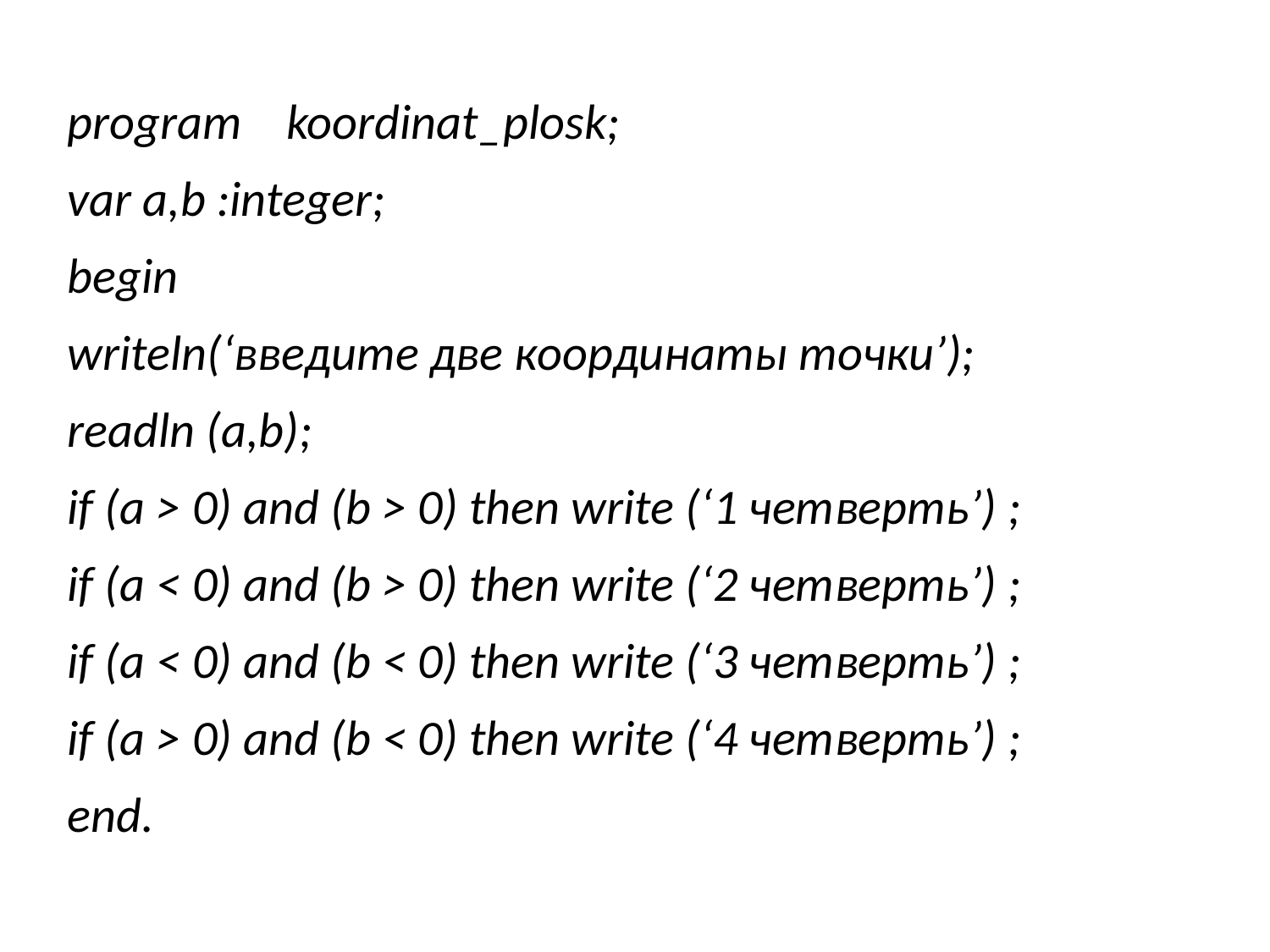

program    koordinat_plosk;
var a,b :integer;
begin
writeln(‘введите две координаты точки’);
readln (a,b);
if (a > 0) and (b > 0) then write (‘1 четверть’) ;
if (a < 0) and (b > 0) then write (‘2 четверть’) ;
if (a < 0) and (b < 0) then write (‘3 четверть’) ;
if (a > 0) and (b < 0) then write (‘4 четверть’) ;
end.